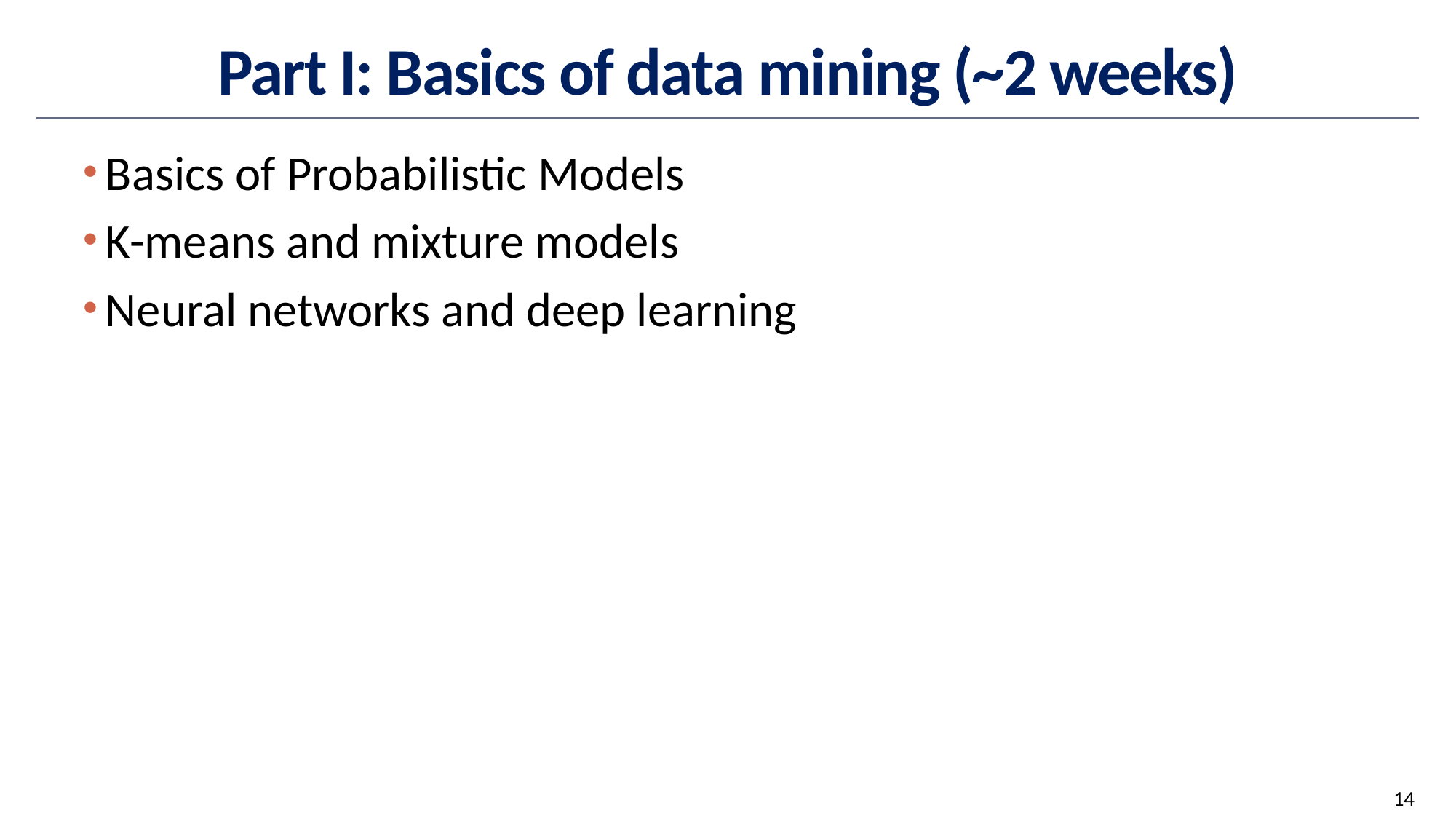

# Part I: Basics of data mining (~2 weeks)
Basics of Probabilistic Models
K-means and mixture models
Neural networks and deep learning

14